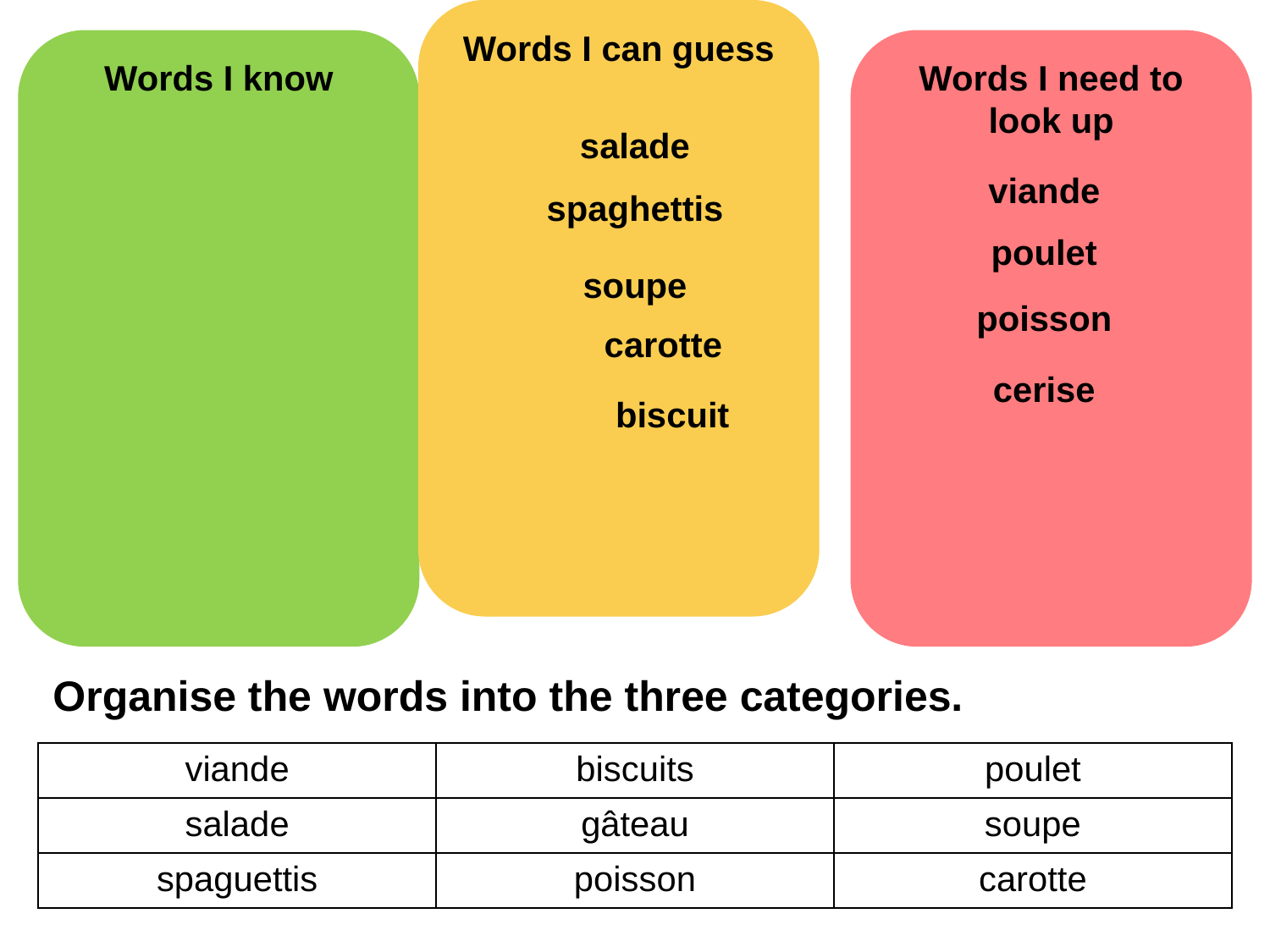

Words I can guess
Words I know
Words I need to look up
salade
viande
spaghettis
poulet
soupe
poisson
carotte
cerise
biscuit
Organise the words into the three categories.
| viande | biscuits | poulet |
| --- | --- | --- |
| salade | gâteau | soupe |
| spaguettis | poisson | carotte |